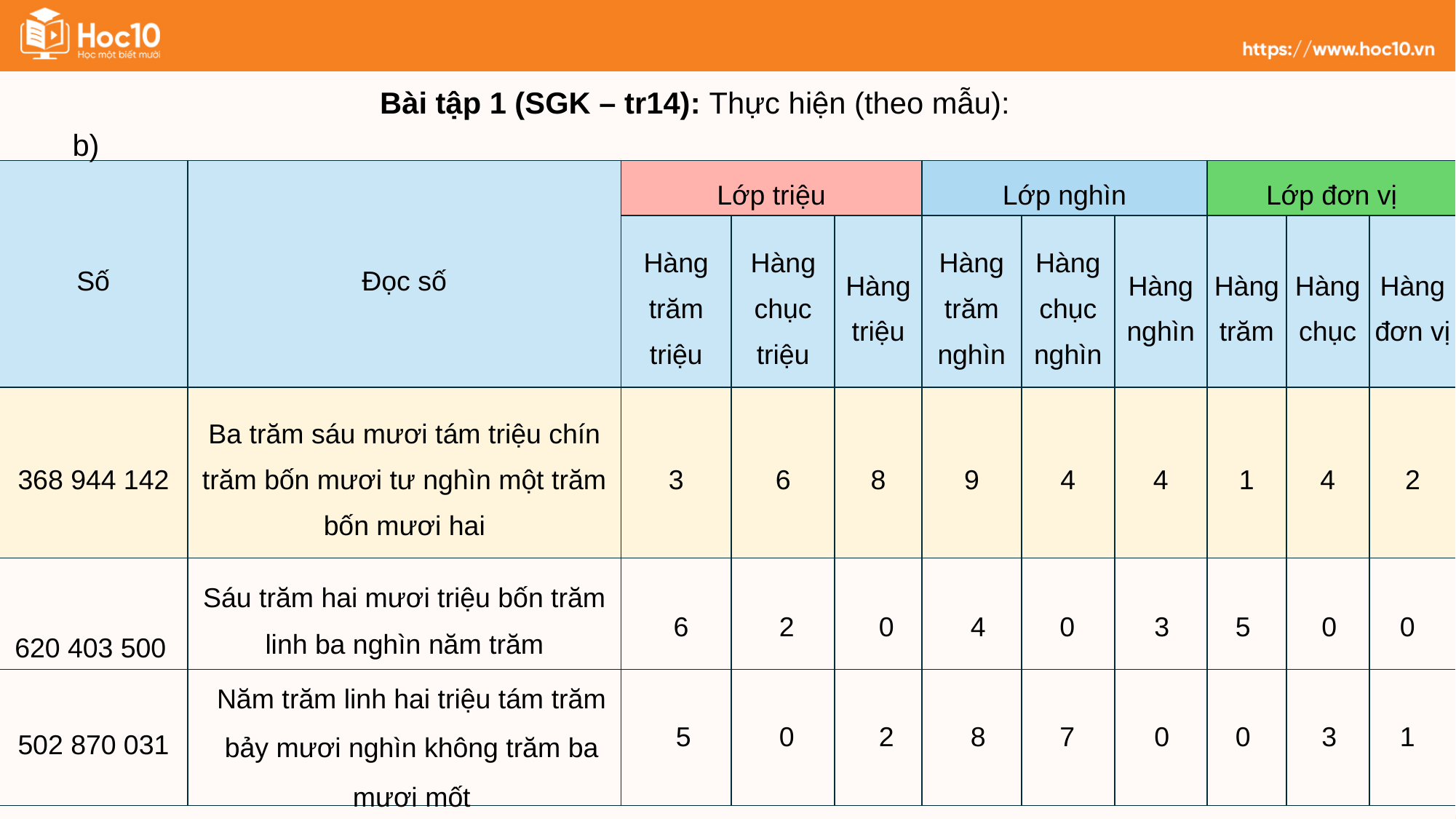

Bài tập 1 (SGK – tr14): Thực hiện (theo mẫu):
b)
| Số | Đọc số | Lớp triệu |  |  | Lớp nghìn |  |  | Lớp đơn vị |  |  |
| --- | --- | --- | --- | --- | --- | --- | --- | --- | --- | --- |
|  |  | Hàng trăm triệu | Hàng chục triệu | Hàng triệu | Hàng trăm nghìn | Hàng chục nghìn | Hàng nghìn | Hàng trăm | Hàng chục | Hàng đơn vị |
| 368 944 142 | Ba trăm sáu mươi tám triệu chín trăm bốn mươi tư nghìn một trăm bốn mươi hai | 3 | 6 | 8 | 9 | 4 | 4 | 1 | 4 | 2 |
|  | Sáu trăm hai mươi triệu bốn trăm linh ba nghìn năm trăm |  |  |  |  |  |  |  |  |  |
| 502 870 031 |  |  |  |  |  |  |  |  |  |  |

2
0
5
0
3
6
4
0
0
620 403 500
Năm trăm linh hai triệu tám trăm bảy mươi nghìn không trăm ba mươi mốt
0
5
7
8
2
0
0
3
1